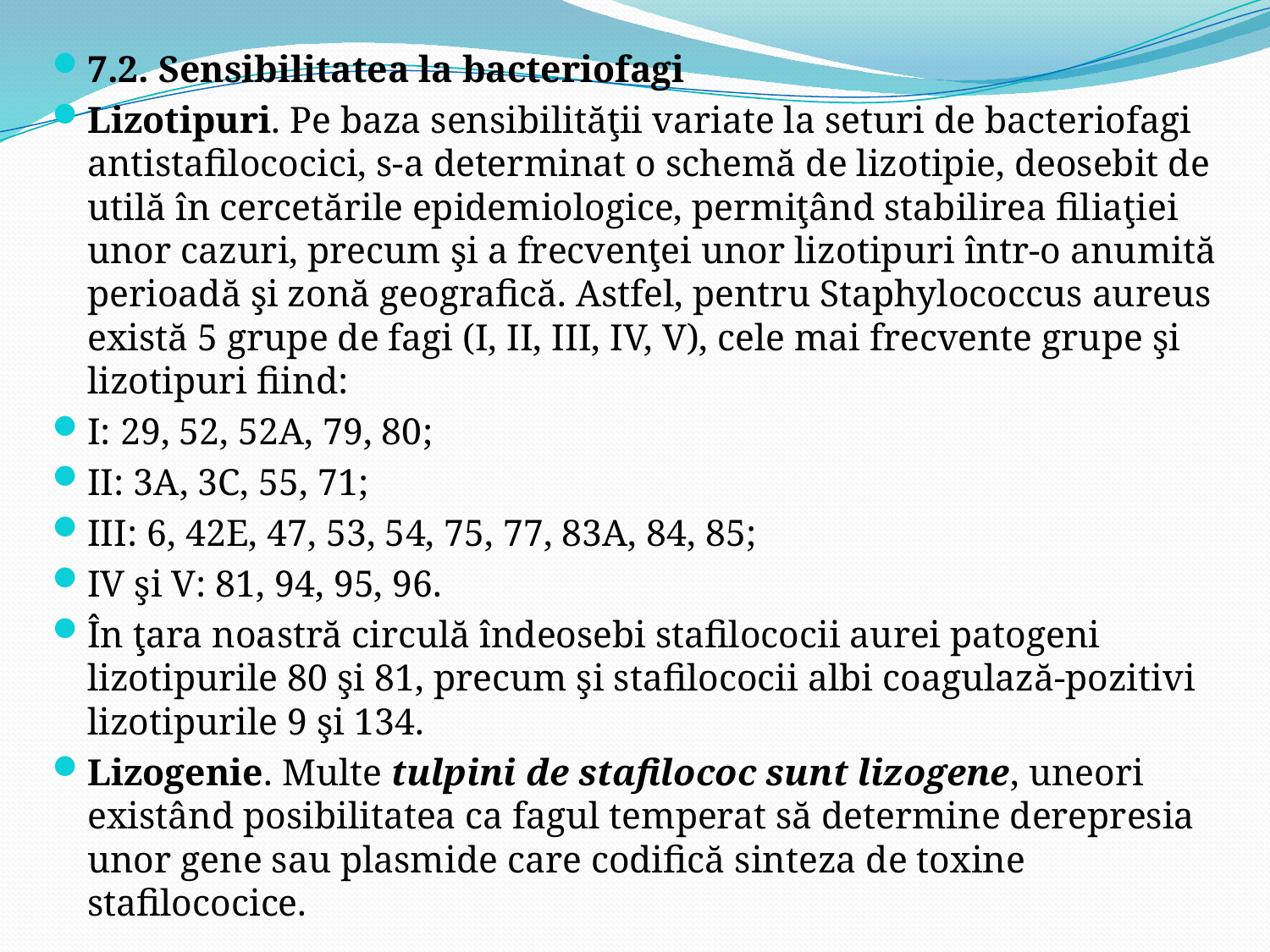

7.2. Sensibilitatea la bacteriofagi
Lizotipuri. Pe baza sensibilităţii variate la seturi de bacteriofagi antistafilococici, s-a determinat o schemă de lizotipie, deosebit de utilă în cercetările epidemiologice, permiţând stabilirea filiaţiei unor cazuri, precum şi a frecvenţei unor lizotipuri într-o anumită perioadă şi zonă geografică. Astfel, pentru Staphylococcus aureus există 5 grupe de fagi (I, II, III, IV, V), cele mai frecvente grupe şi lizotipuri fiind:
I: 29, 52, 52A, 79, 80;
II: 3A, 3C, 55, 71;
III: 6, 42E, 47, 53, 54, 75, 77, 83A, 84, 85;
IV şi V: 81, 94, 95, 96.
În ţara noastră circulă îndeosebi stafilococii aurei patogeni lizotipurile 80 şi 81, precum şi stafilococii albi coagulază-pozitivi lizotipurile 9 şi 134.
Lizogenie. Multe tulpini de stafilococ sunt lizogene, uneori existând posibilitatea ca fagul temperat să determine derepresia unor gene sau plasmide care codifică sinteza de toxine stafilococice.